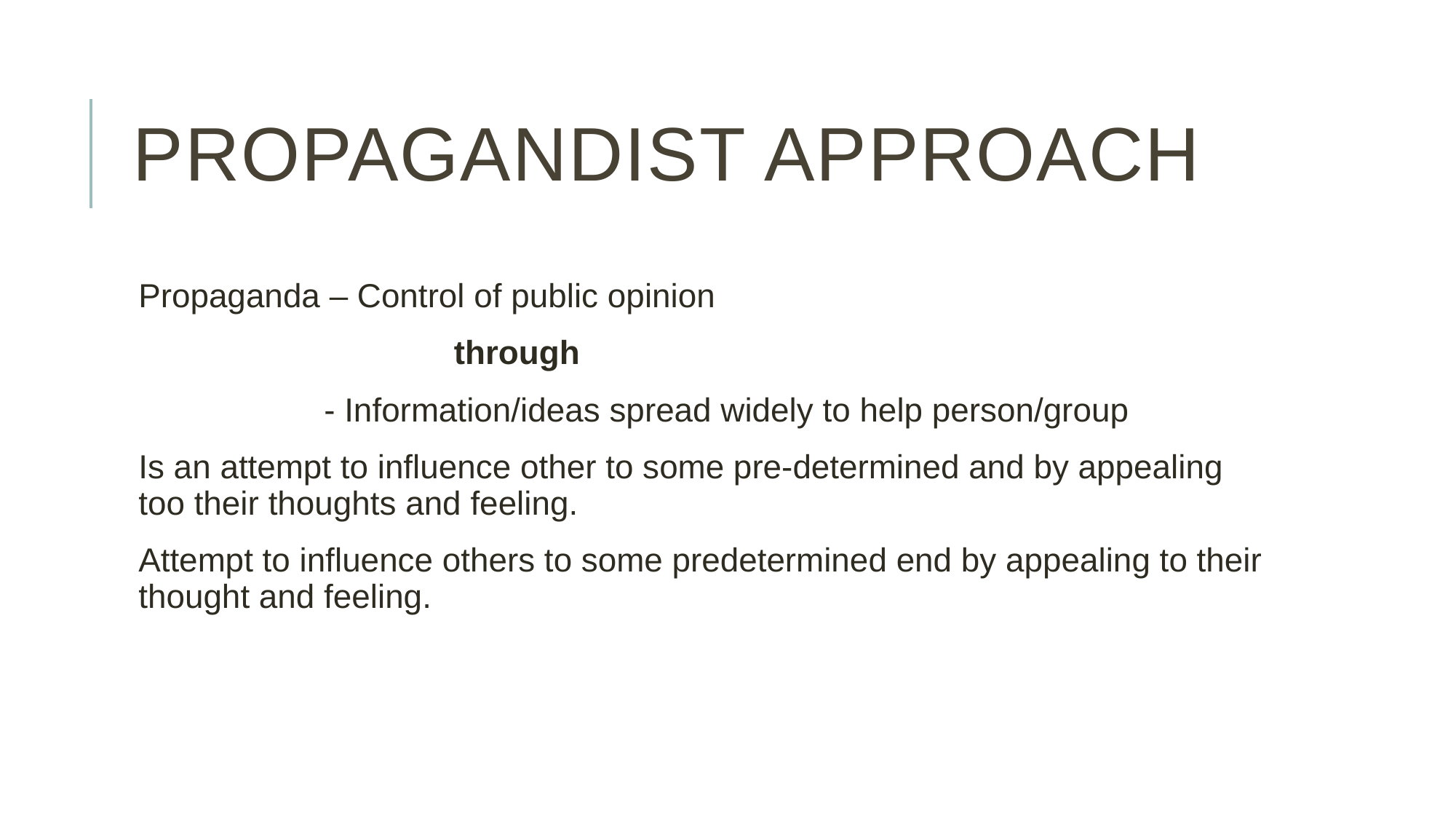

# Propagandist approach
Propaganda – Control of public opinion
                                  through
                    - Information/ideas spread widely to help person/group
Is an attempt to influence other to some pre-determined and by appealing too their thoughts and feeling.
Attempt to influence others to some predetermined end by appealing to their thought and feeling.